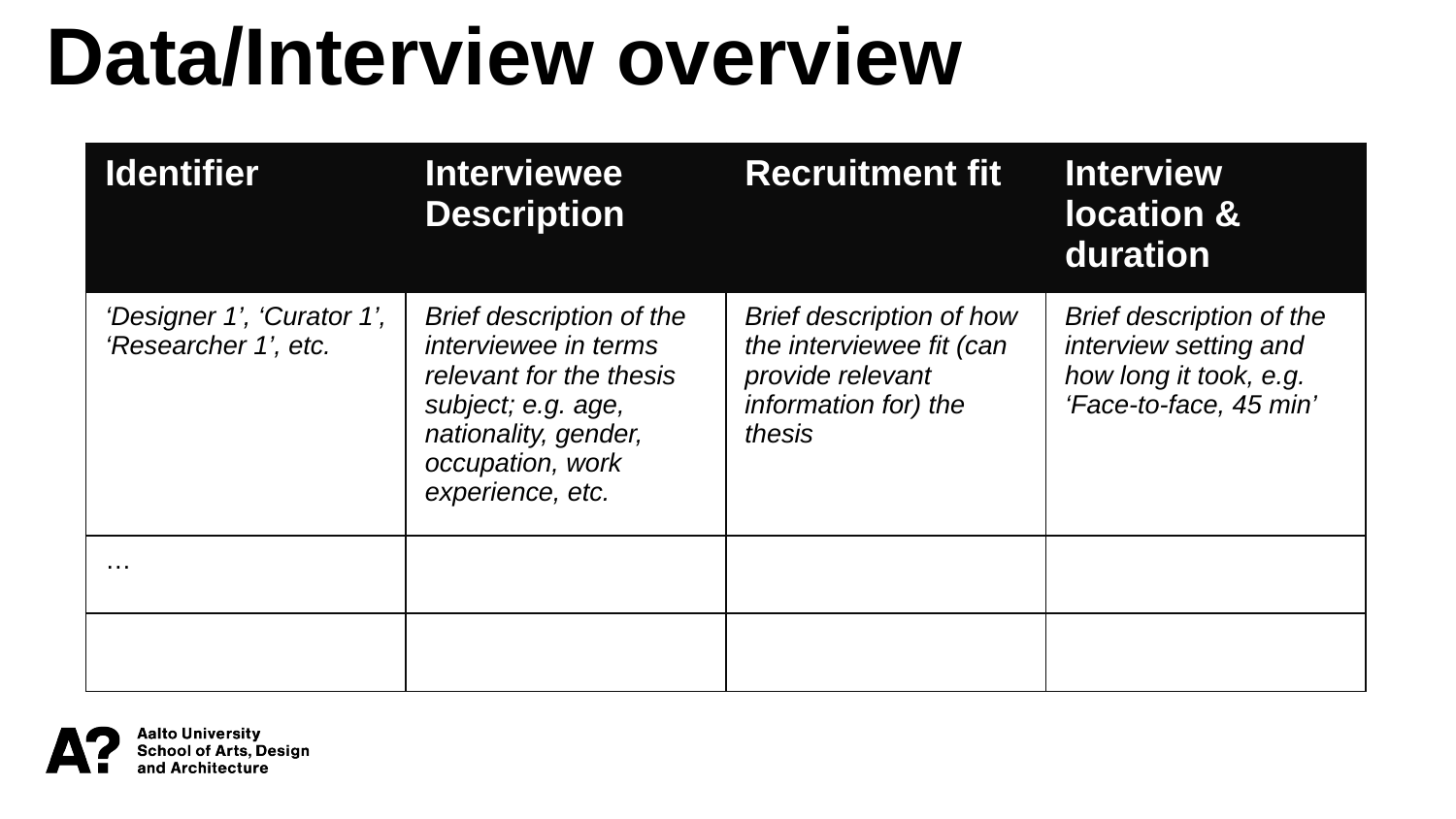

Data/Interview overview
| Identifier | Interviewee Description | Recruitment fit | Interview location & duration |
| --- | --- | --- | --- |
| ‘Designer 1’, ‘Curator 1’, ‘Researcher 1’, etc. | Brief description of the interviewee in terms relevant for the thesis subject; e.g. age, nationality, gender, occupation, work experience, etc. | Brief description of how the interviewee fit (can provide relevant information for) the thesis | Brief description of the interview setting and how long it took, e.g. ‘Face-to-face, 45 min’ |
| … |  |  |  |
|  |  |  |  |